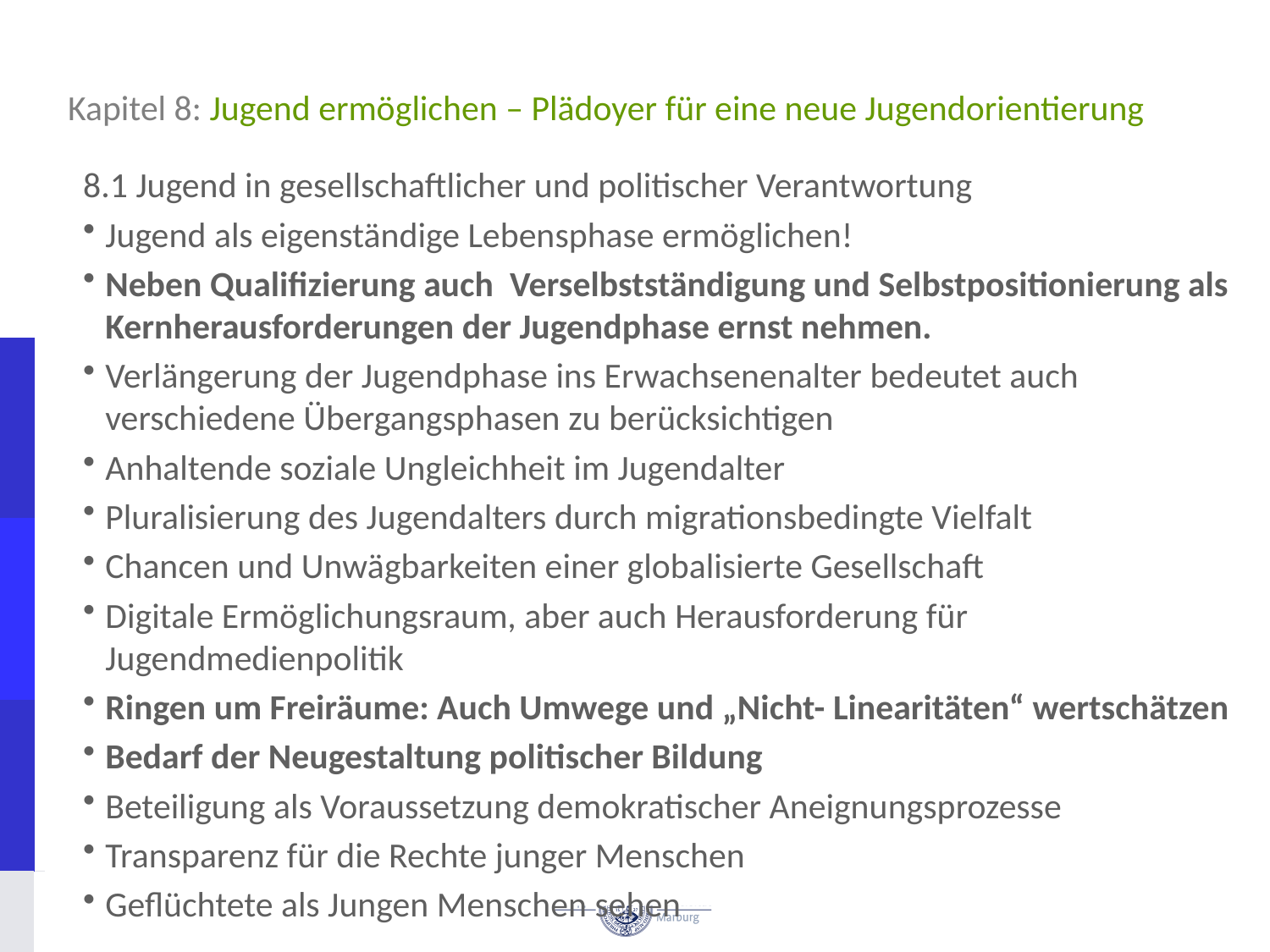

# Kapitel 8: Jugend ermöglichen – Plädoyer für eine neue Jugendorientierung
8.1 Jugend in gesellschaftlicher und politischer Verantwortung
Jugend als eigenständige Lebensphase ermöglichen!
Neben Qualifizierung auch  Verselbstständigung und Selbstpositionierung als Kernherausforderungen der Jugendphase ernst nehmen.
Verlängerung der Jugendphase ins Erwachsenenalter bedeutet auch verschiedene Übergangsphasen zu berücksichtigen
Anhaltende soziale Ungleichheit im Jugendalter
Pluralisierung des Jugendalters durch migrationsbedingte Vielfalt
Chancen und Unwägbarkeiten einer globalisierte Gesellschaft
Digitale Ermöglichungsraum, aber auch Herausforderung für Jugendmedienpolitik
Ringen um Freiräume: Auch Umwege und „Nicht- Linearitäten“ wertschätzen
Bedarf der Neugestaltung politischer Bildung
Beteiligung als Voraussetzung demokratischer Aneignungsprozesse
Transparenz für die Rechte junger Menschen
Geflüchtete als Jungen Menschen sehen